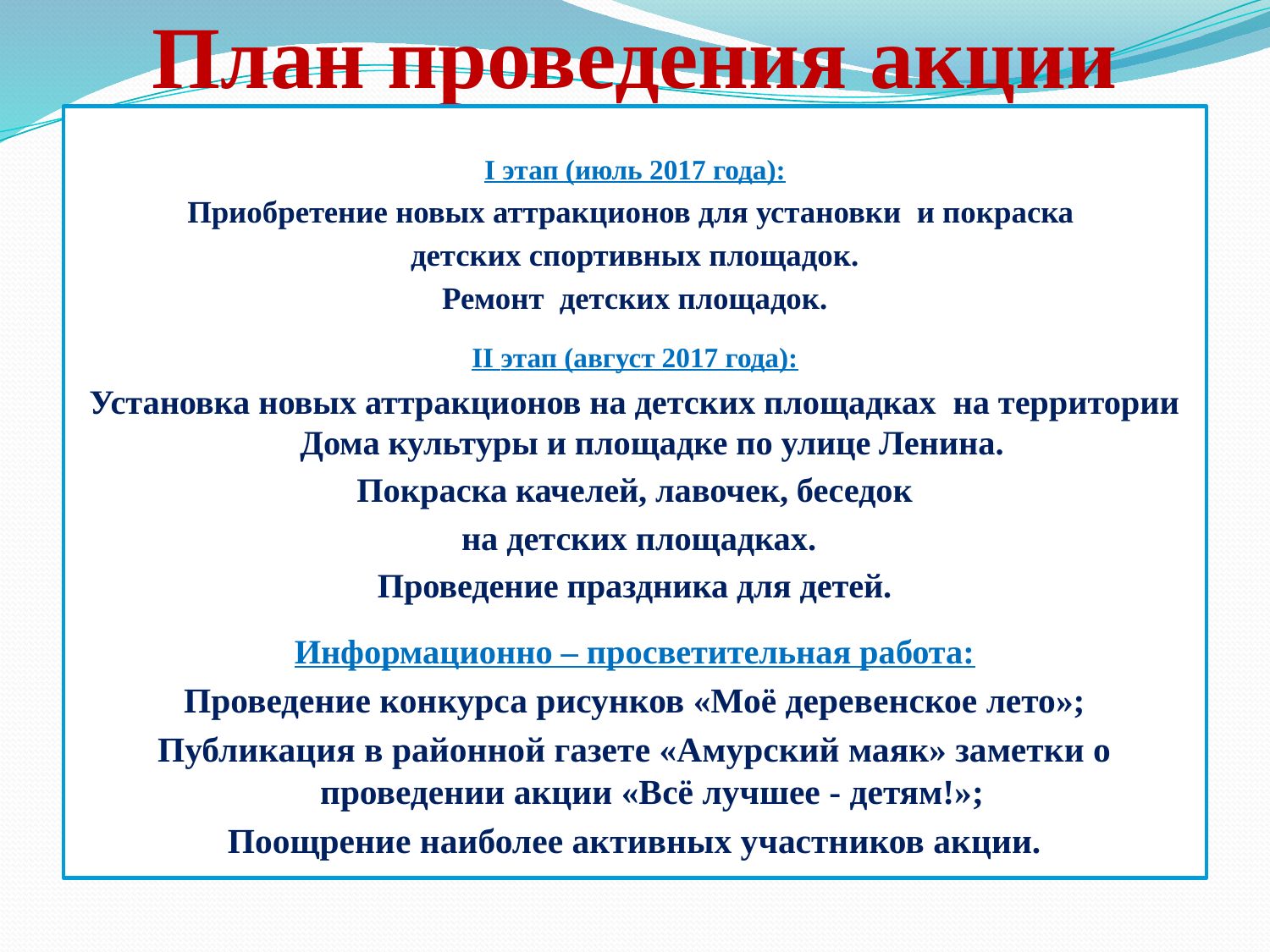

# План проведения акции

I этап (июль 2017 года):
Приобретение новых аттракционов для установки  и покраска
детских спортивных площадок.
Ремонт  детских площадок.

II этап (август 2017 года):
Установка новых аттракционов на детских площадках  на территории Дома культуры и площадке по улице Ленина.
Покраска качелей, лавочек, беседок
 на детских площадках.
Проведение праздника для детей.

Информационно – просветительная работа:
Проведение конкурса рисунков «Моё деревенское лето»;
Публикация в районной газете «Амурский маяк» заметки о проведении акции «Всё лучшее - детям!»;
Поощрение наиболее активных участников акции.